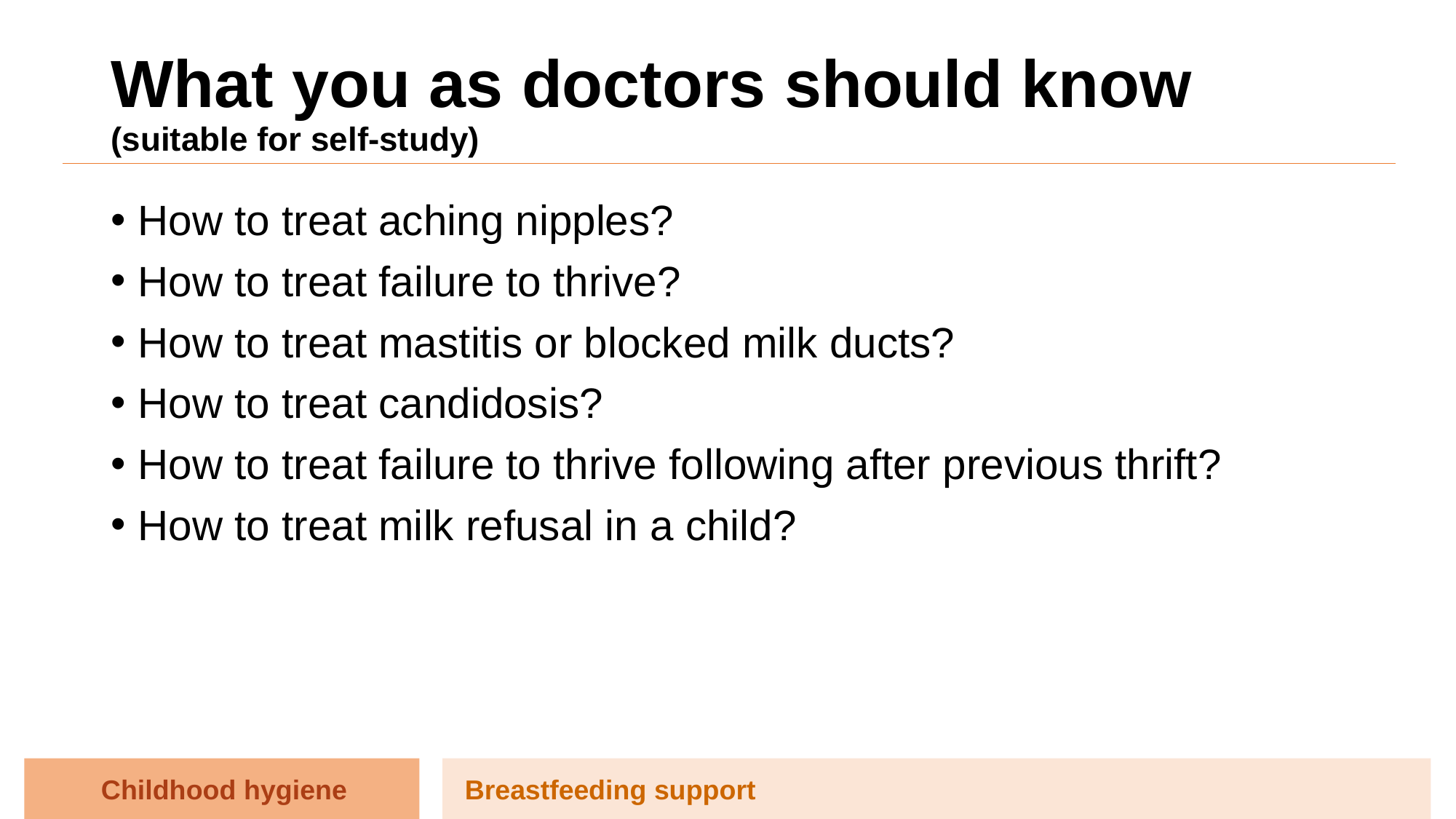

# What you as doctors should know (suitable for self-study)
How to treat aching nipples?
How to treat failure to thrive?
How to treat mastitis or blocked milk ducts?
How to treat candidosis?
How to treat failure to thrive following after previous thrift?
How to treat milk refusal in a child?

Childhood hygiene
Breastfeeding support